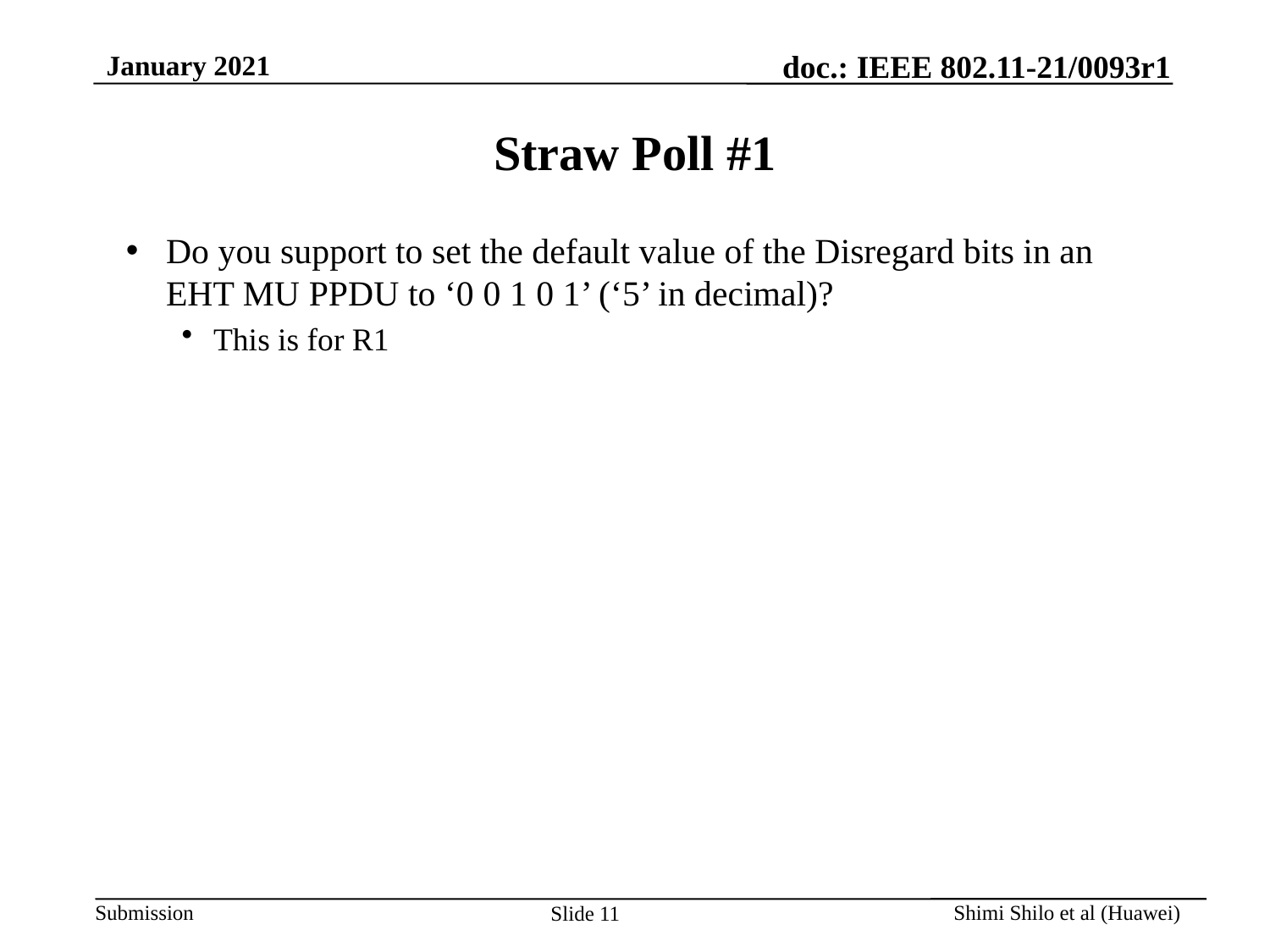

# Straw Poll #1
Do you support to set the default value of the Disregard bits in an EHT MU PPDU to ‘0 0 1 0 1’ (‘5’ in decimal)?
This is for R1